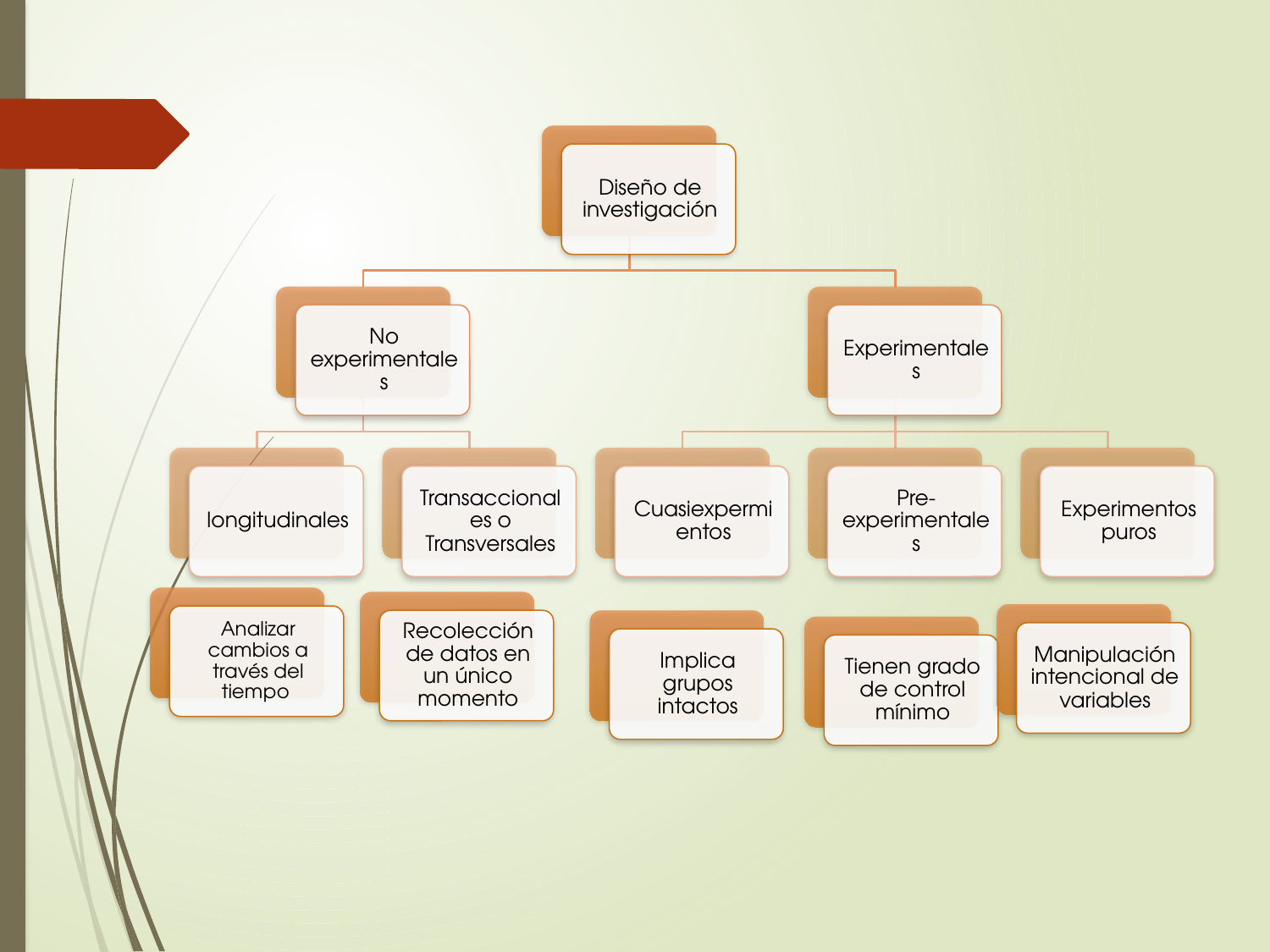

Diseño de investigación
No experimentales
longitudinales
Transaccionales o Transversales
Experimentales
Cuasiexpermientos
Pre- experimentales
Experimentos puros
Implica grupos intactos
Analizar cambios a través del tiempo
Recolección de datos en un único momento
Tienen grado de control mínimo
Manipulación intencional de variables